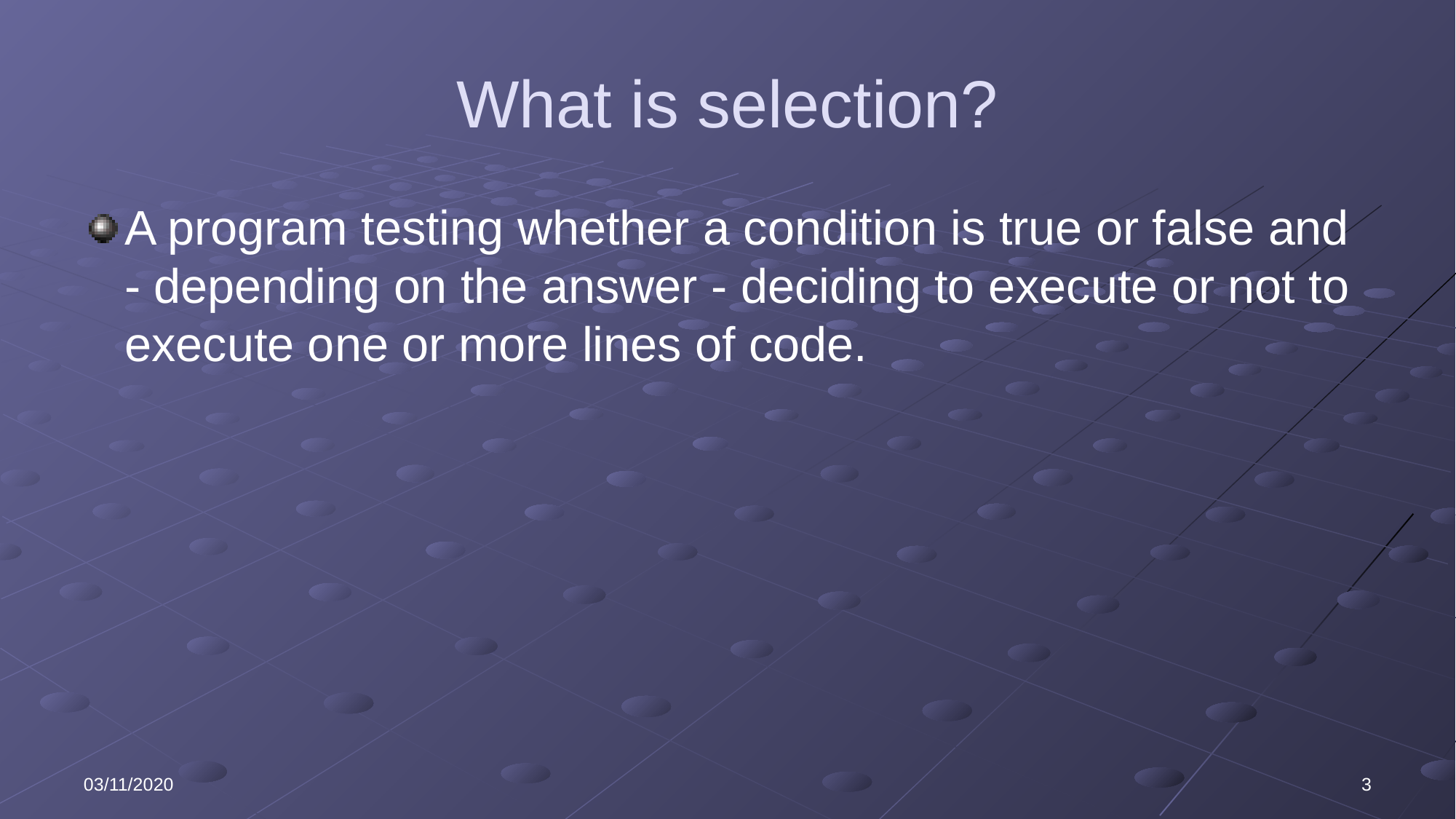

# What is selection?
A program testing whether a condition is true or false and - depending on the answer - deciding to execute or not to execute one or more lines of code.
03/11/2020
3